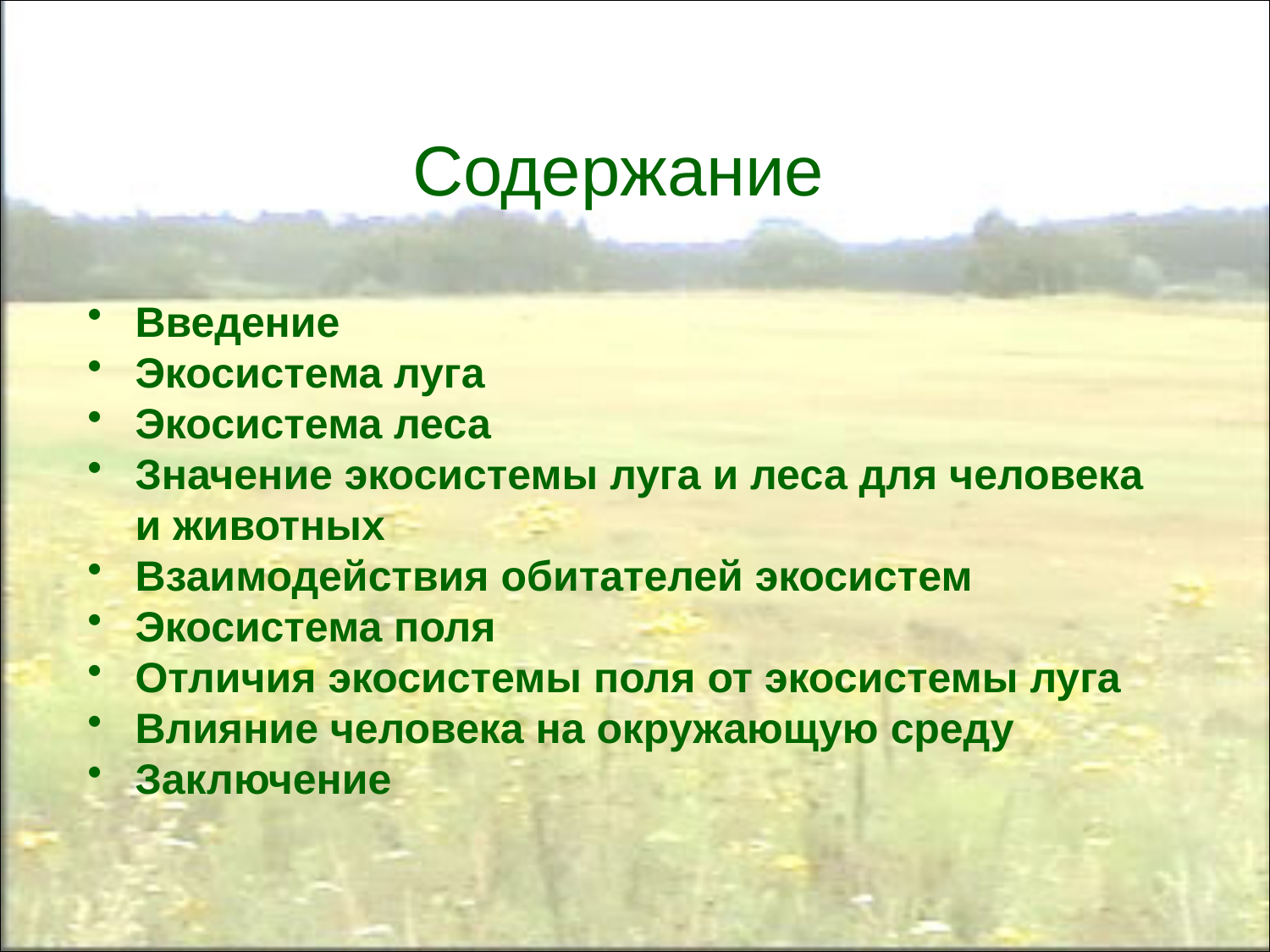

Содержание

Введение
Экосистема луга
Экосистема леса
Значение экосистемы луга и леса для человека и животных
Взаимодействия обитателей экосистем
Экосистема поля
Отличия экосистемы поля от экосистемы луга
Влияние человека на окружающую среду
Заключение
#